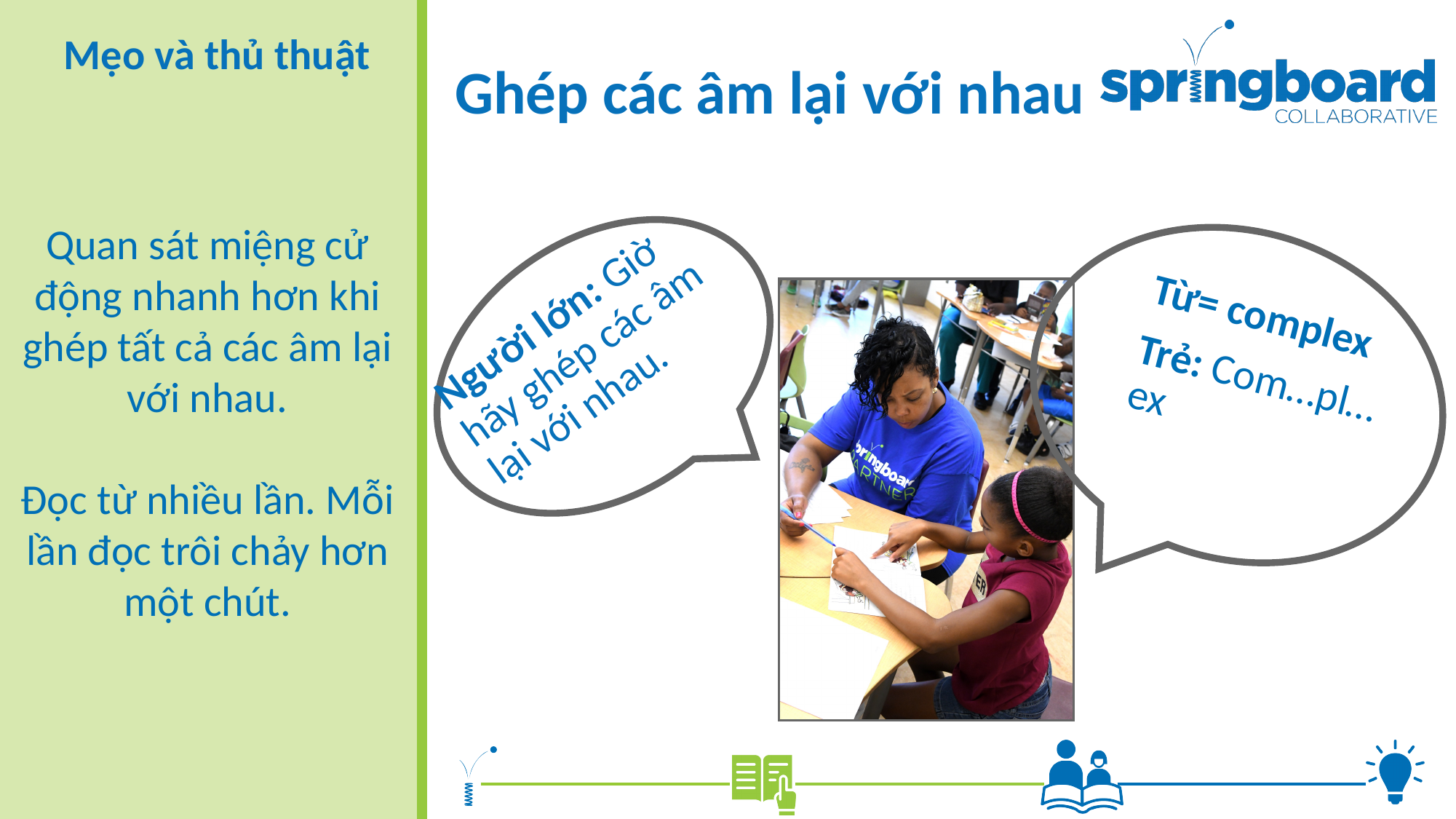

# Ghép các âm lại với nhau
Mẹo và thủ thuật

Quan sát miệng cử động nhanh hơn khi ghép tất cả các âm lại với nhau.

Đọc từ nhiều lần. Mỗi lần đọc trôi chảy hơn một chút.
Người lớn: Giờ hãy ghép các âm lại với nhau.
Từ= complex
Trẻ: Com…pl…ex